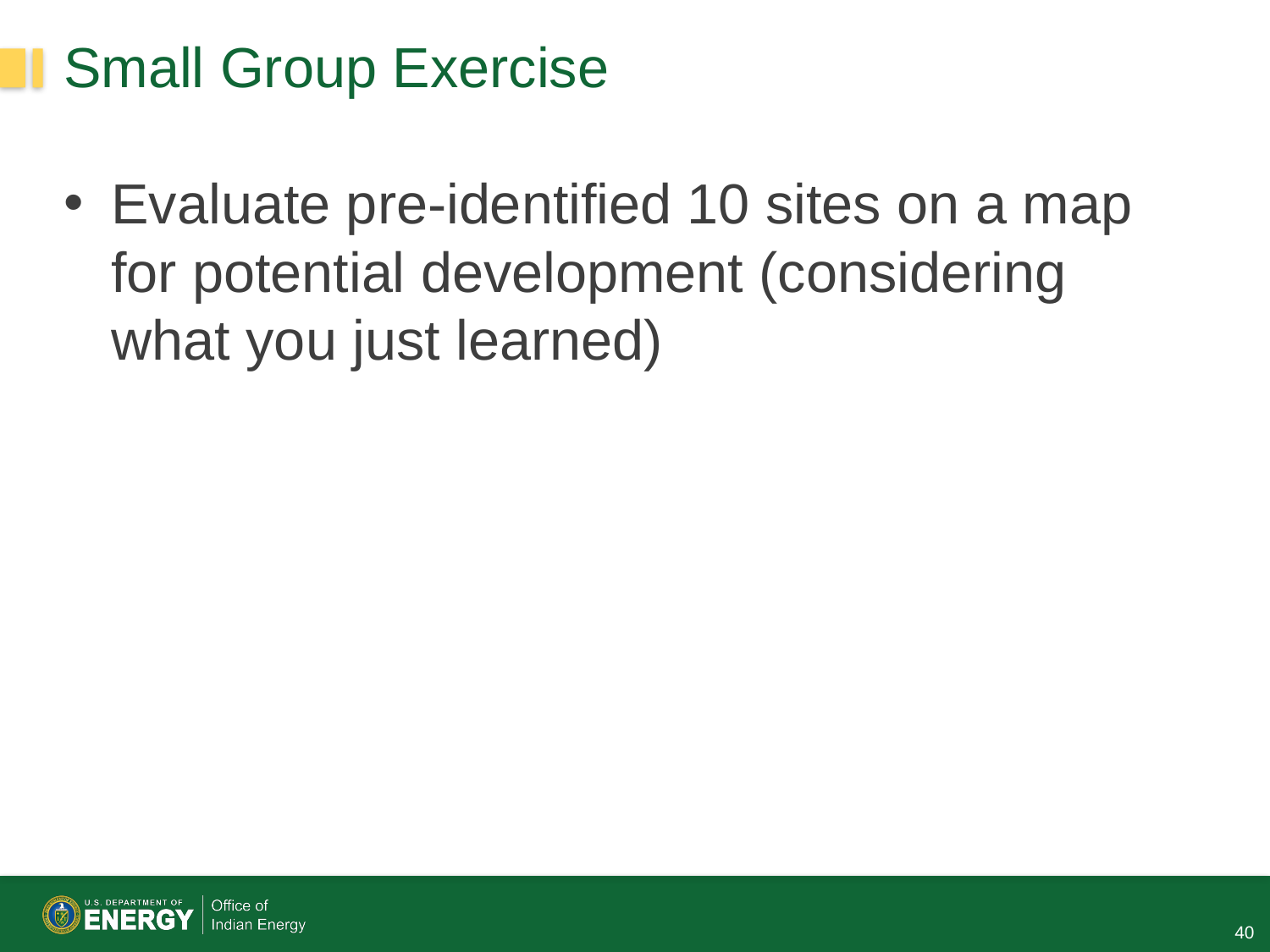

# Small Group Exercise
Evaluate pre-identified 10 sites on a map for potential development (considering what you just learned)
40